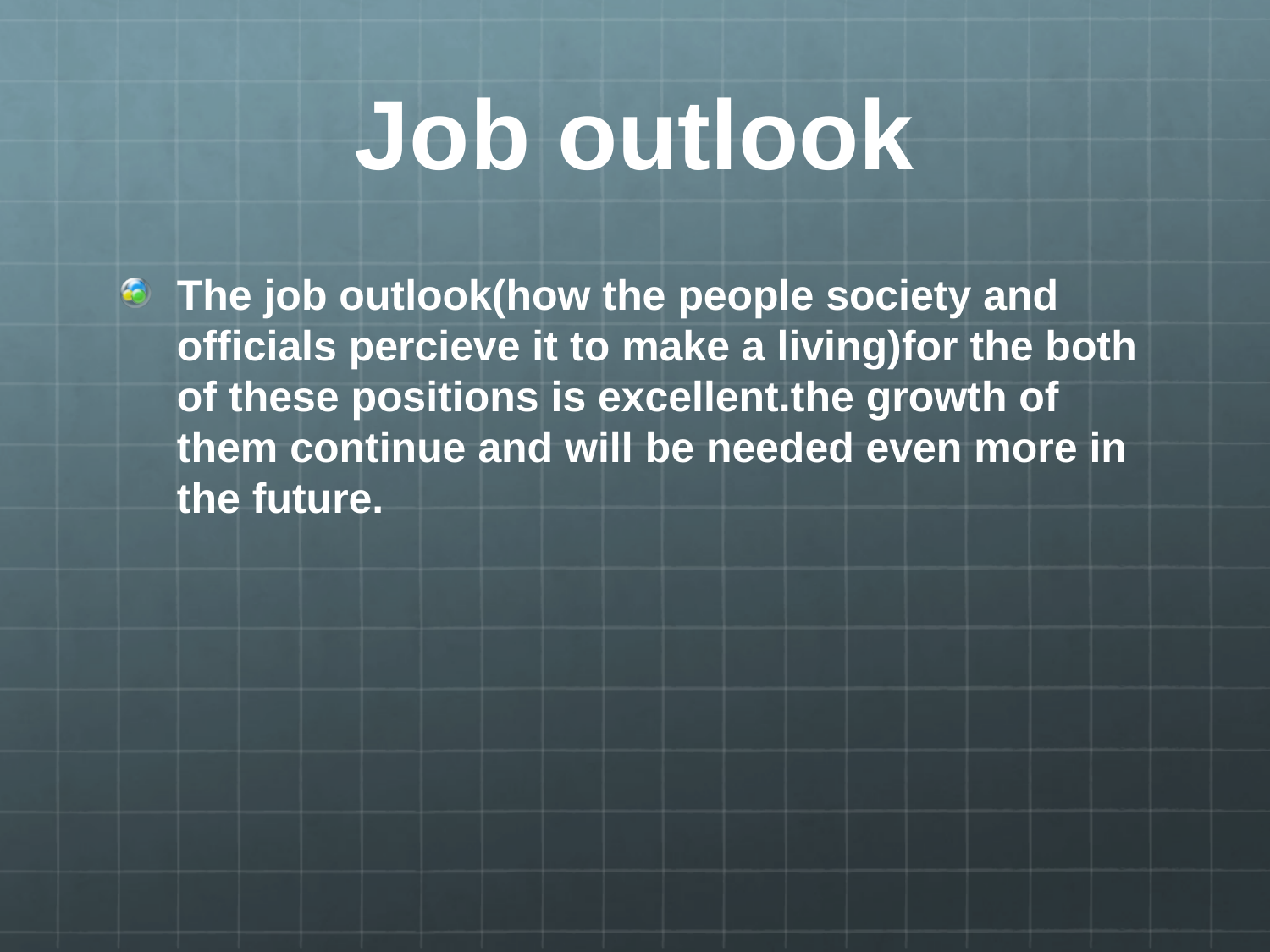

# Job outlook
The job outlook(how the people society and officials percieve it to make a living)for the both of these positions is excellent.the growth of them continue and will be needed even more in the future.